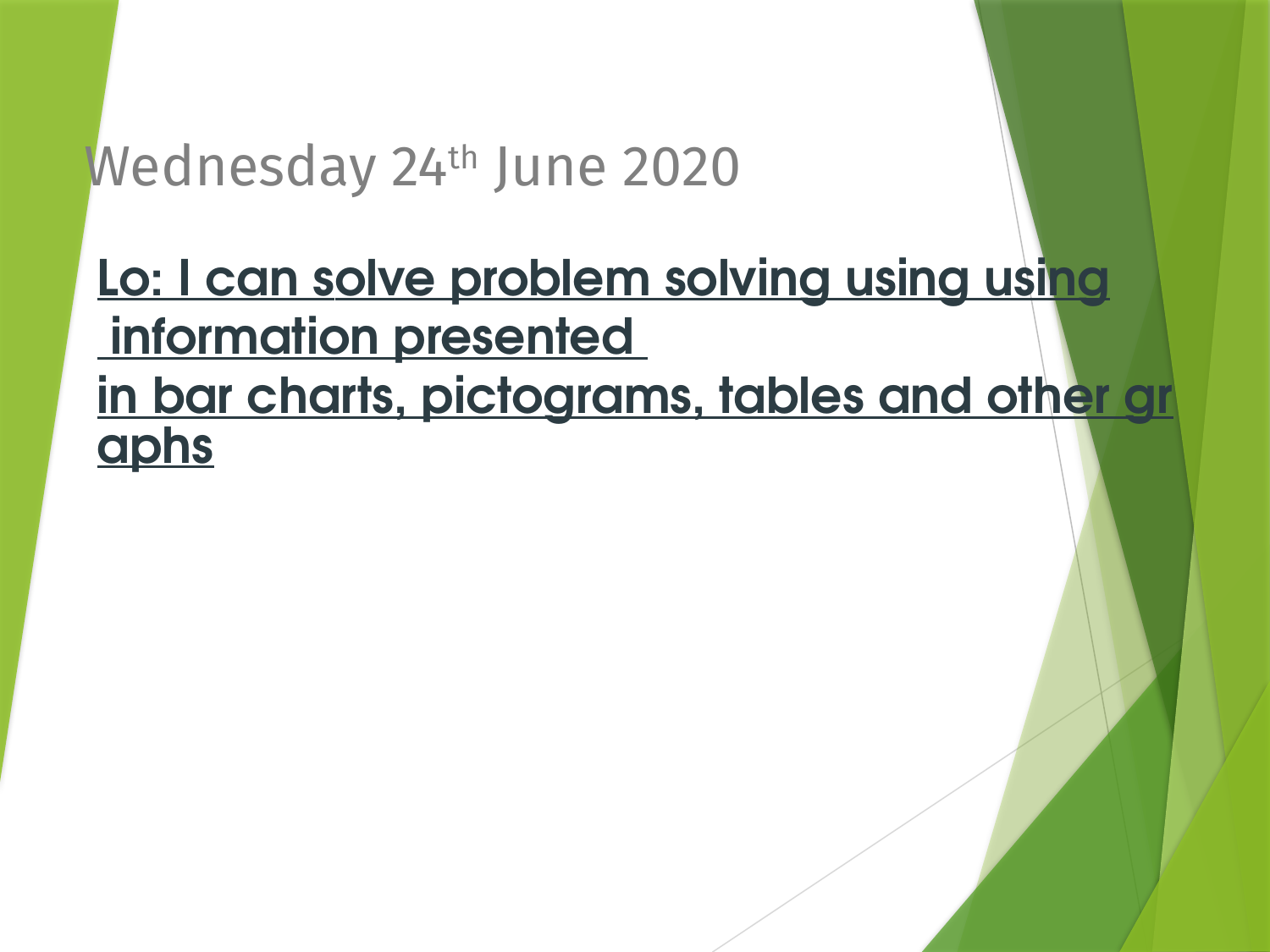

Wednesday 24th June 2020
# Lo: I can solve problem solving using using information presented in bar charts, pictograms, tables and other graphs